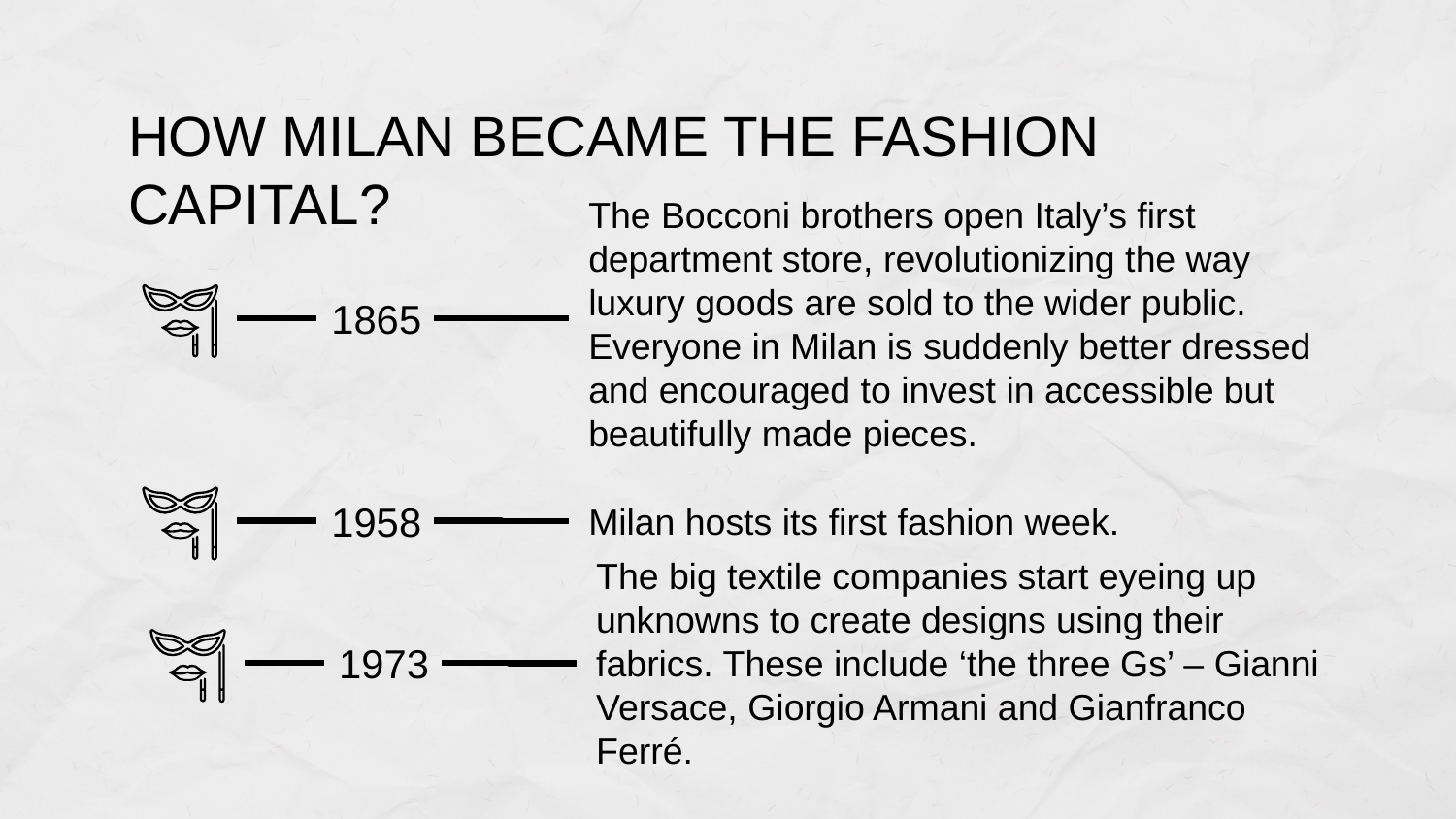

# How Milan became the fashion capital?
1865
The Bocconi brothers open Italy’s first department store, revolutionizing the way luxury goods are sold to the wider public. Everyone in Milan is suddenly better dressed and encouraged to invest in accessible but beautifully made pieces.

Milan hosts its first fashion week.
1958

The big textile companies start eyeing up unknowns to create designs using their fabrics. These include ‘the three Gs’ – Gianni Versace, Giorgio Armani and Gianfranco Ferré.
1973